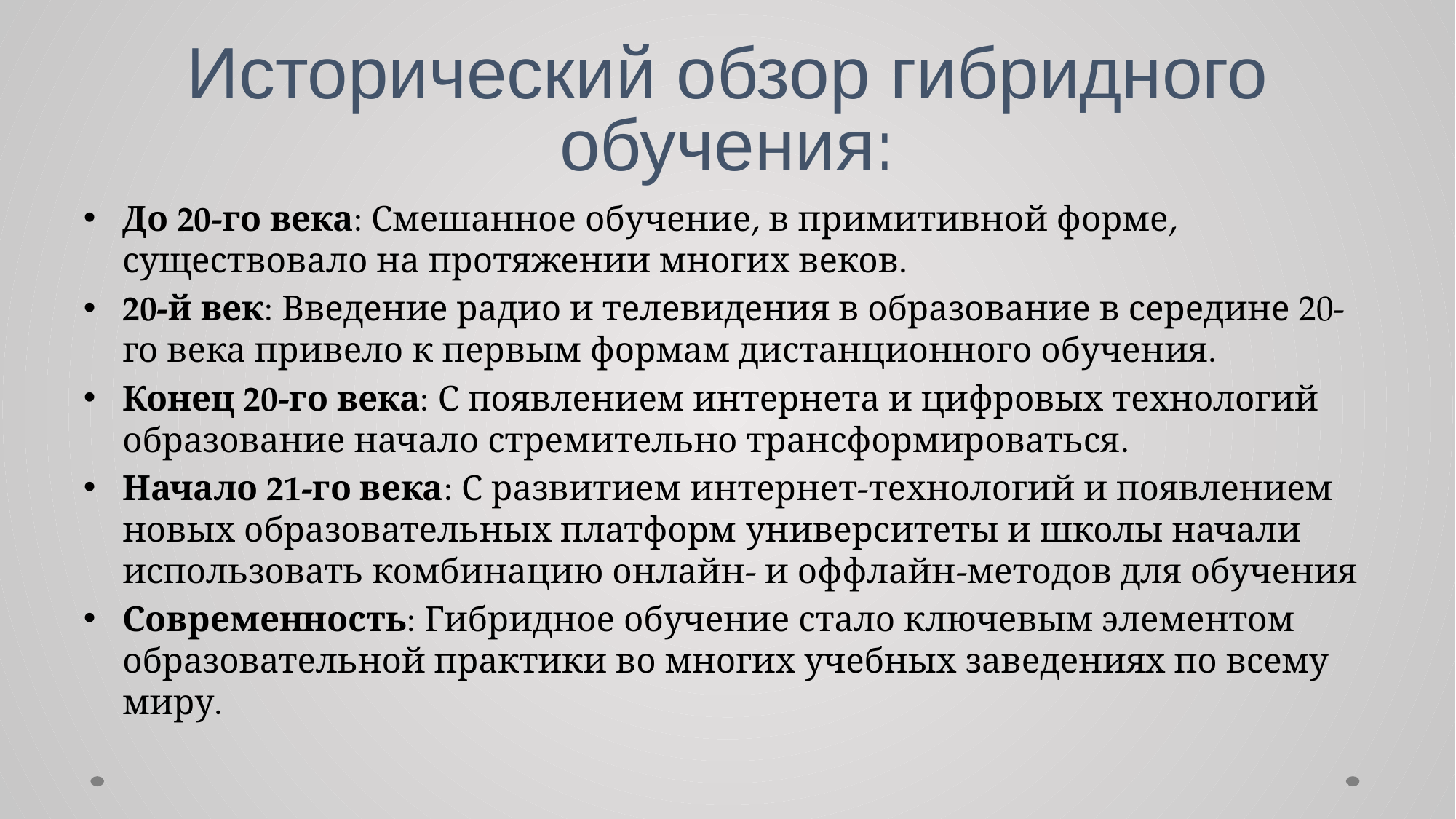

# Исторический обзор гибридного обучения:
До 20-го века: Смешанное обучение, в примитивной форме, существовало на протяжении многих веков.
20-й век: Введение радио и телевидения в образование в середине 20-го века привело к первым формам дистанционного обучения.
Конец 20-го века: С появлением интернета и цифровых технологий образование начало стремительно трансформироваться.
Начало 21-го века: С развитием интернет-технологий и появлением новых образовательных платформ университеты и школы начали использовать комбинацию онлайн- и оффлайн-методов для обучения
Современность: Гибридное обучение стало ключевым элементом образовательной практики во многих учебных заведениях по всему миру.